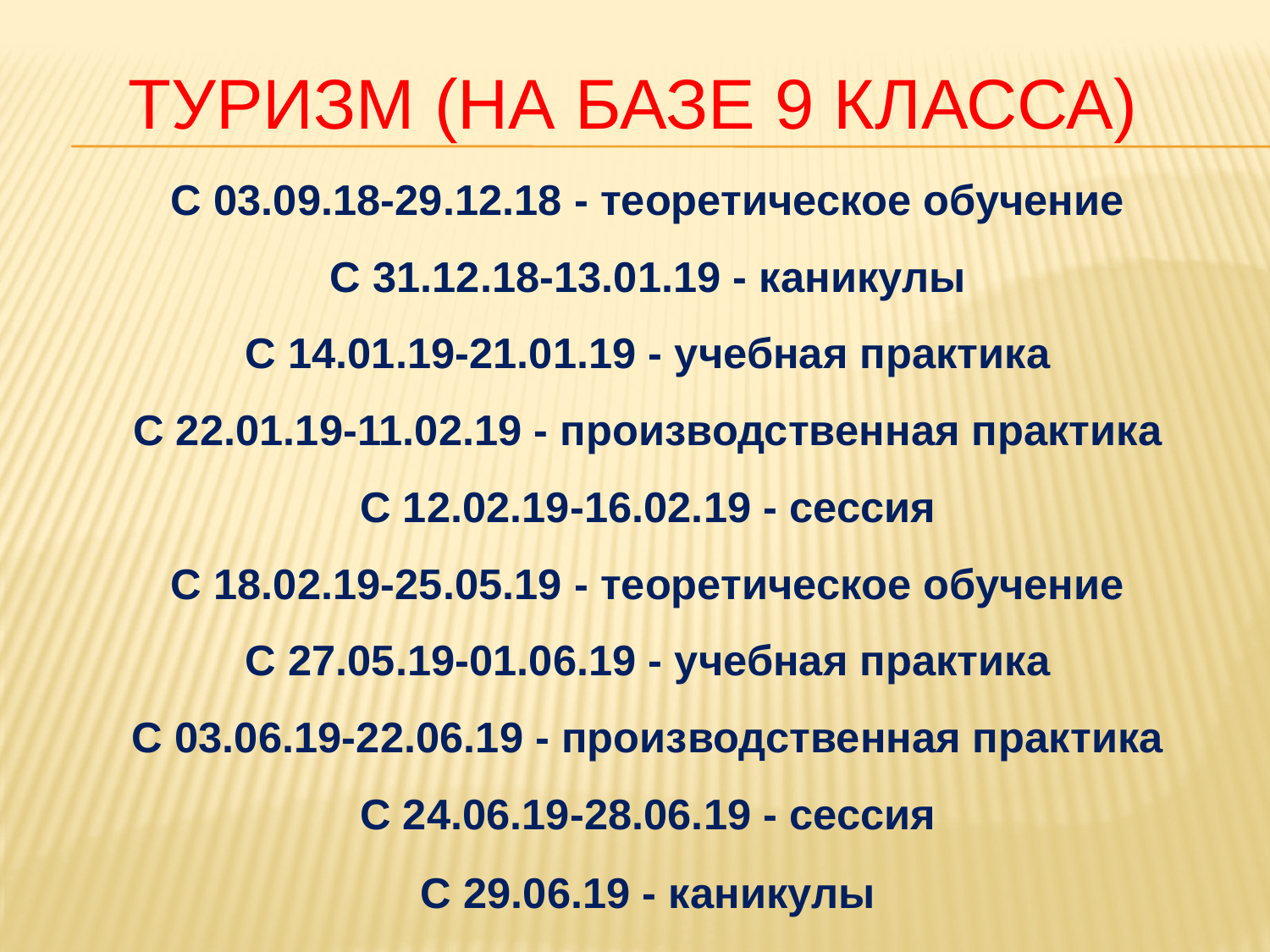

Туризм (на базе 9 класса)
С 03.09.18-29.12.18 - теоретическое обучение

С 31.12.18-13.01.19 - каникулы

С 14.01.19-21.01.19 - учебная практика

С 22.01.19-11.02.19 - производственная практика

С 12.02.19-16.02.19 - сессия

С 18.02.19-25.05.19 - теоретическое обучение

С 27.05.19-01.06.19 - учебная практика

С 03.06.19-22.06.19 - производственная практика

С 24.06.19-28.06.19 - сессия

С 29.06.19 - каникулы